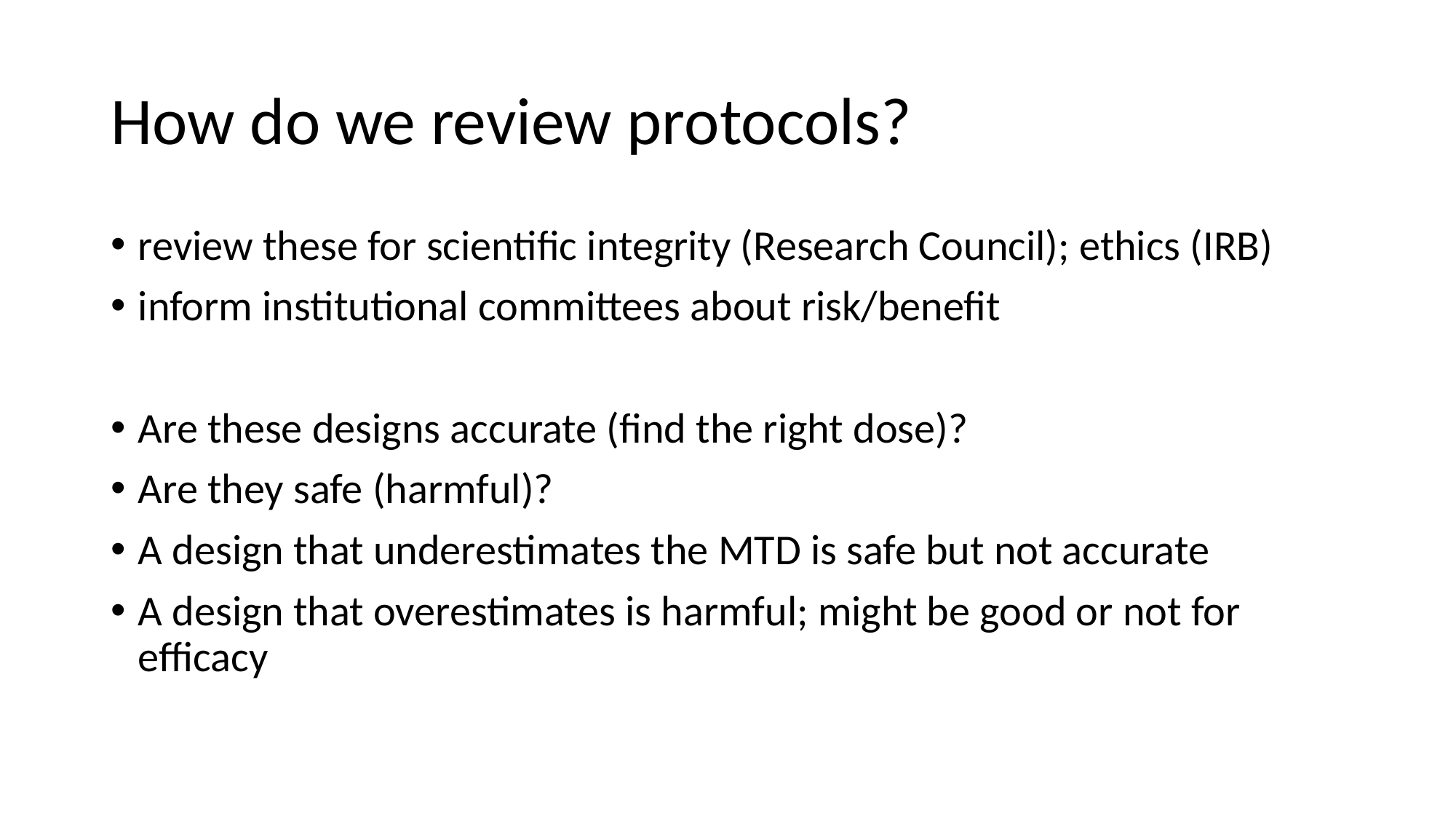

# How do we review protocols?
review these for scientific integrity (Research Council); ethics (IRB)
inform institutional committees about risk/benefit

Are these designs accurate (find the right dose)?
Are they safe (harmful)?
A design that underestimates the MTD is safe but not accurate
A design that overestimates is harmful; might be good or not for efficacy